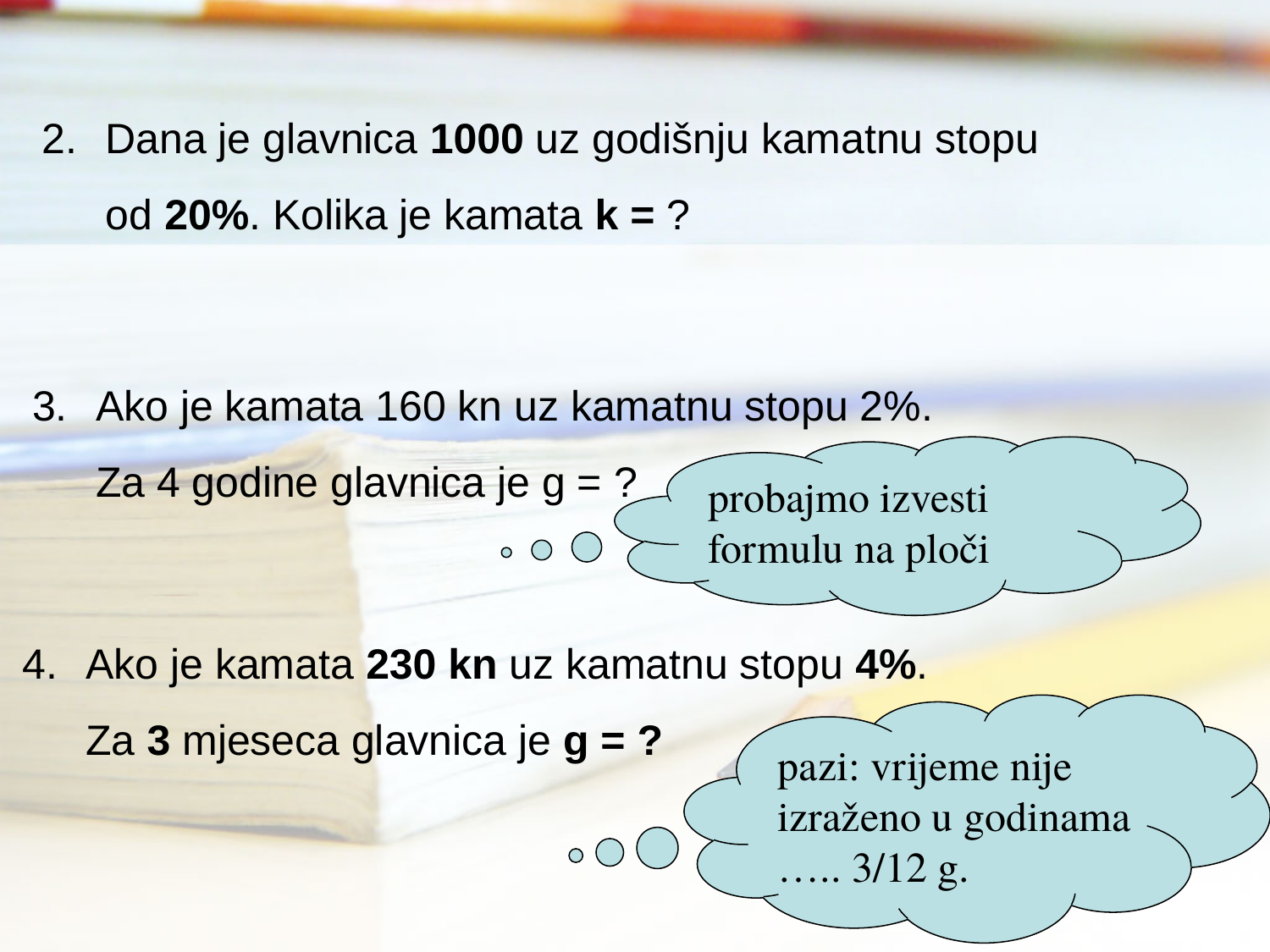

Dana je glavnica 1000 uz godišnju kamatnu stopu
od 20%. Kolika je kamata k = ?
Ako je kamata 160 kn uz kamatnu stopu 2%.
Za 4 godine glavnica je g = ?
probajmo izvesti formulu na ploči
Ako je kamata 230 kn uz kamatnu stopu 4%.
Za 3 mjeseca glavnica je g = ?
pazi: vrijeme nije izraženo u godinama ….. 3/12 g.